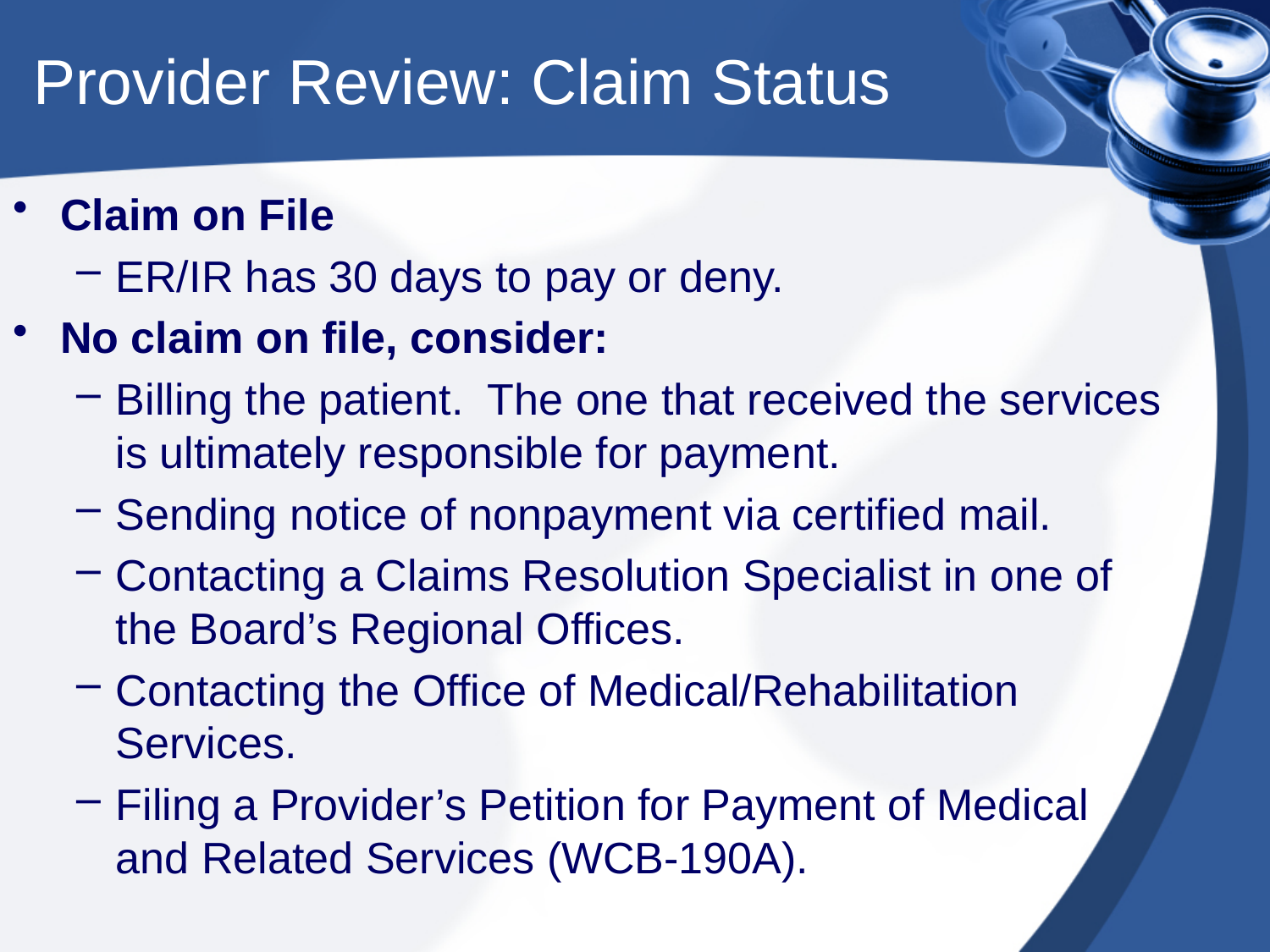

# Provider Review: Claim Status
Claim on File
ER/IR has 30 days to pay or deny.
No claim on file, consider:
Billing the patient.  The one that received the services is ultimately responsible for payment.
Sending notice of nonpayment via certified mail.
Contacting a Claims Resolution Specialist in one of the Board’s Regional Offices.
Contacting the Office of Medical/Rehabilitation Services.
Filing a Provider’s Petition for Payment of Medical   and Related Services (WCB-190A).